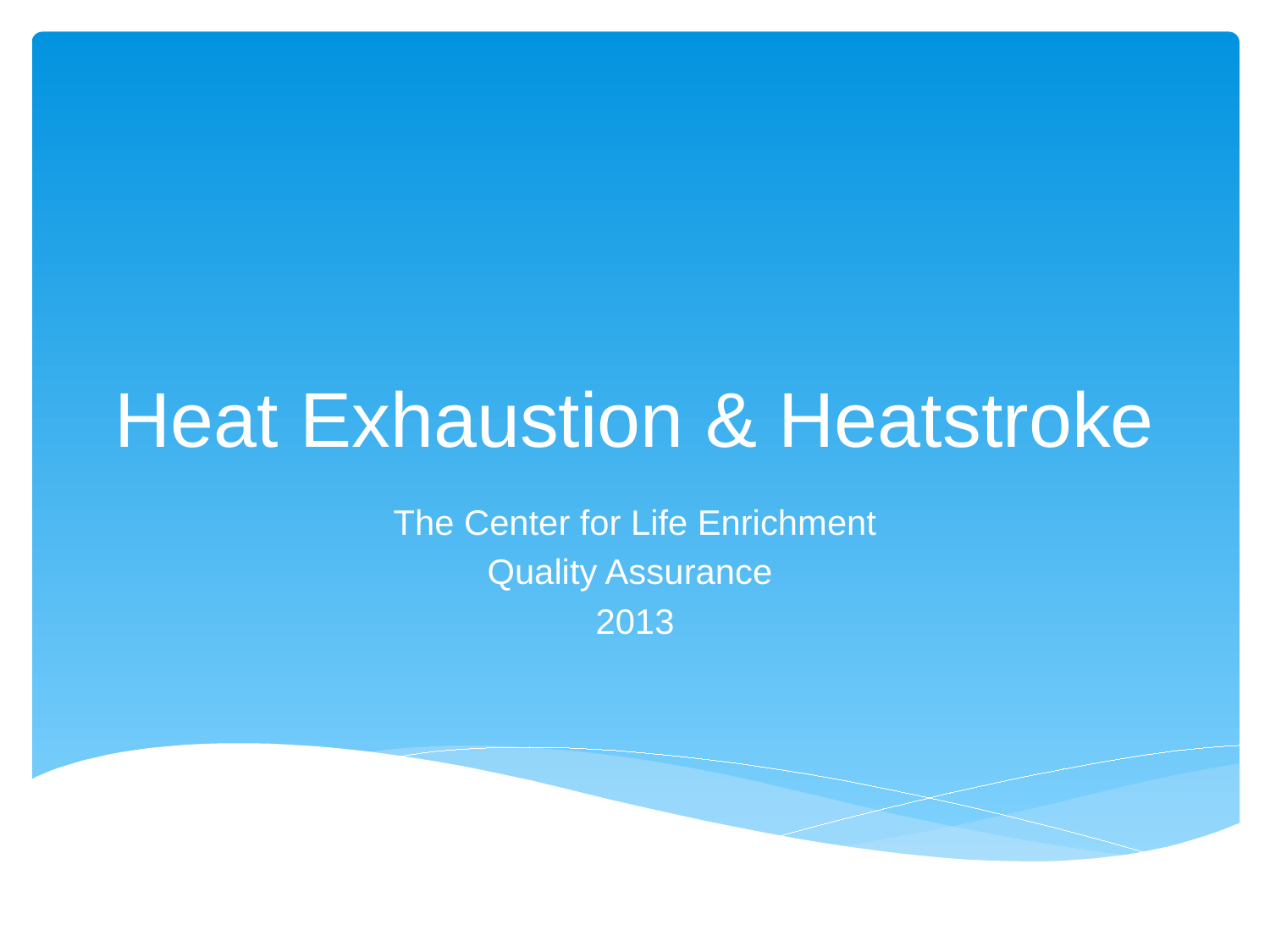

# Heat Exhaustion & Heatstroke
The Center for Life Enrichment
Quality Assurance
2013